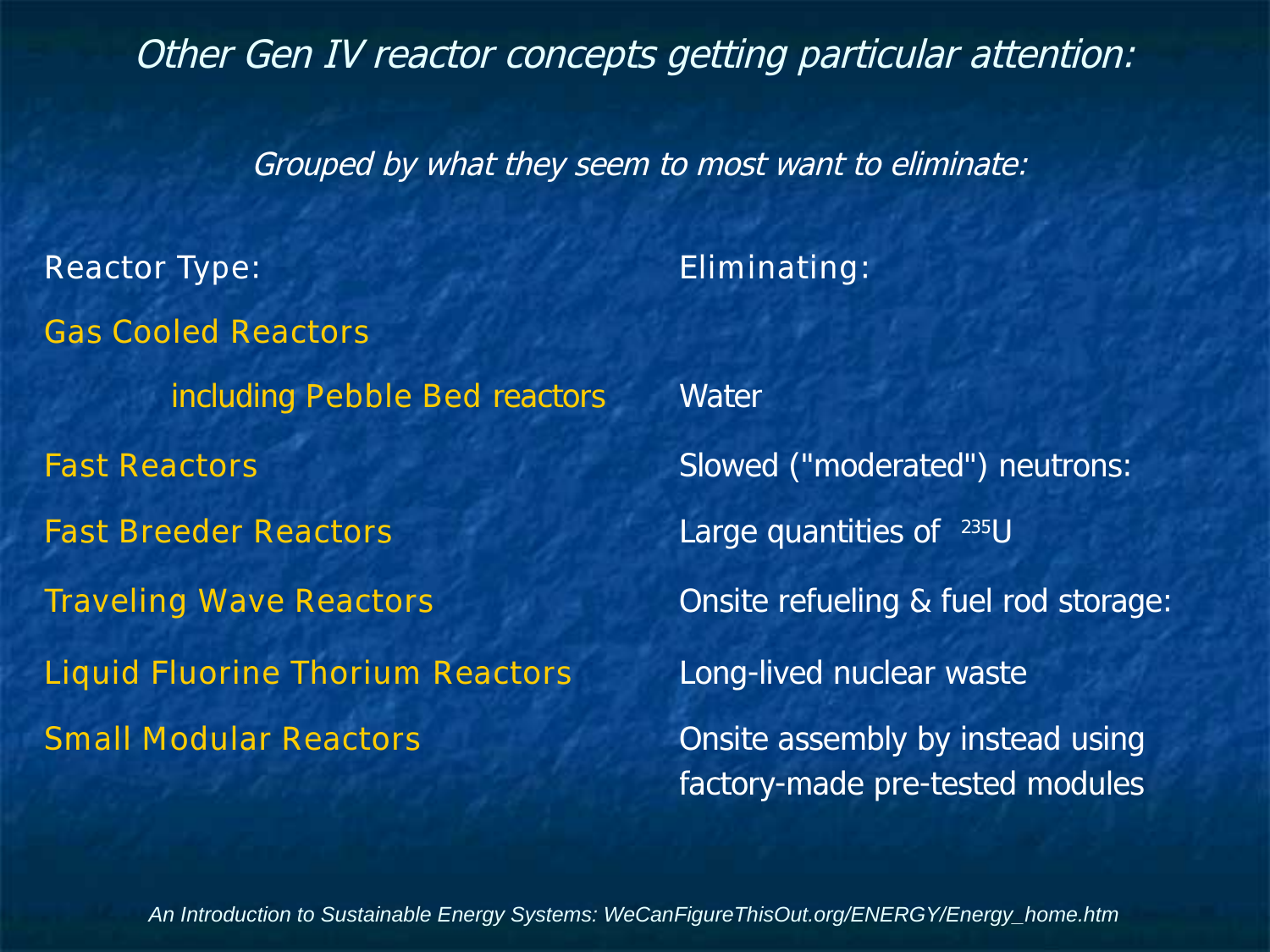

# Other Gen IV reactor concepts getting particular attention:
Grouped by what they seem to most want to eliminate:

Reactor Type:				Eliminating:

Gas Cooled Reactors

	including Pebble Bed reactors	Water

Fast Reactors				Slowed ("moderated") neutrons:

Fast Breeder Reactors			Large quantities of  235U

Traveling Wave Reactors		Onsite refueling & fuel rod storage:

Liquid Fluorine Thorium Reactors	Long-lived nuclear waste

Small Modular Reactors			Onsite assembly by instead using
					factory-made pre-tested modules

An Introduction to Sustainable Energy Systems: WeCanFigureThisOut.org/ENERGY/Energy_home.htm